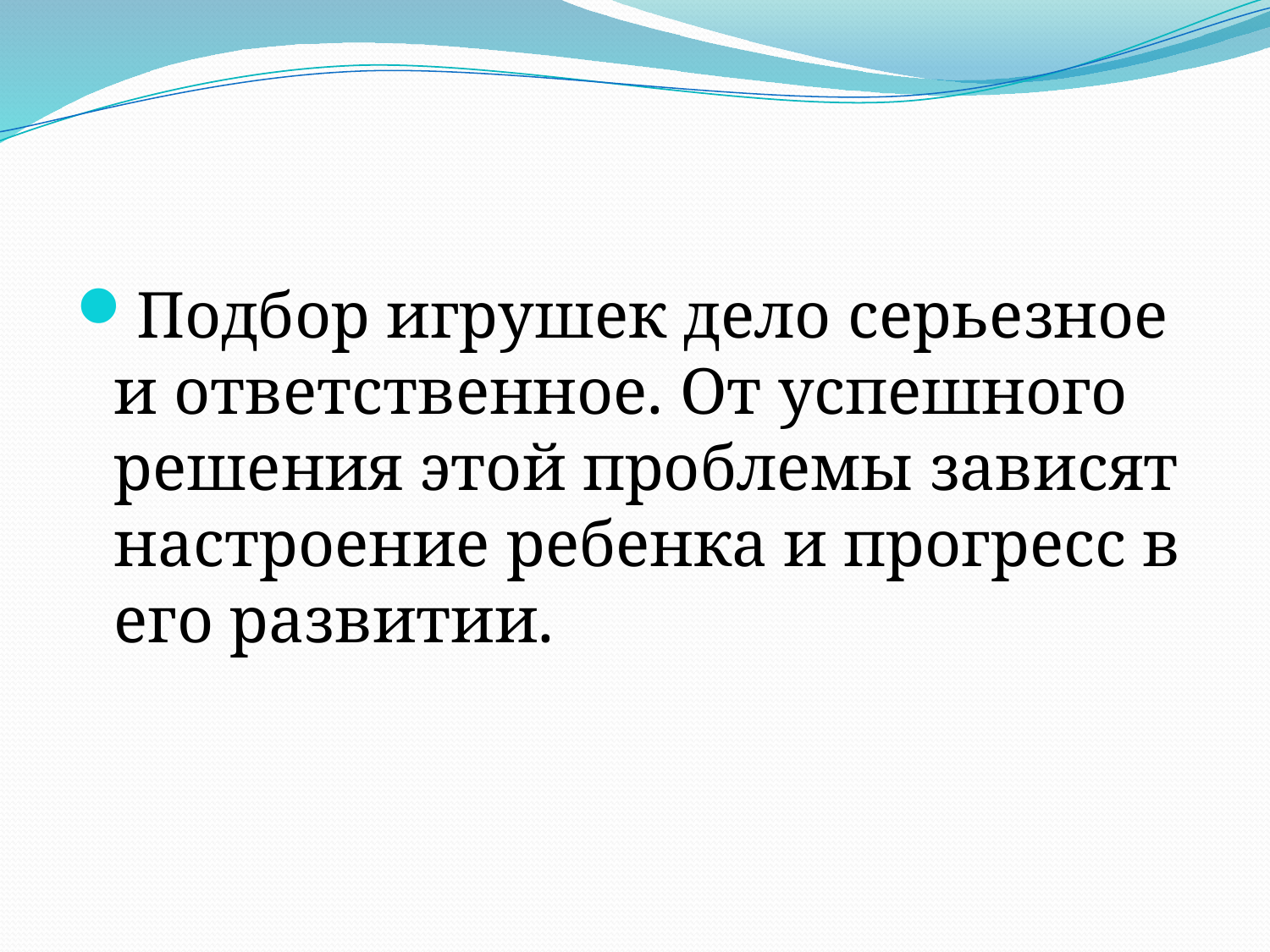

#
Подбор игрушек дело серьезное и ответственное. От успешного решения этой проблемы зависят настроение ребенка и прогресс в его развитии.